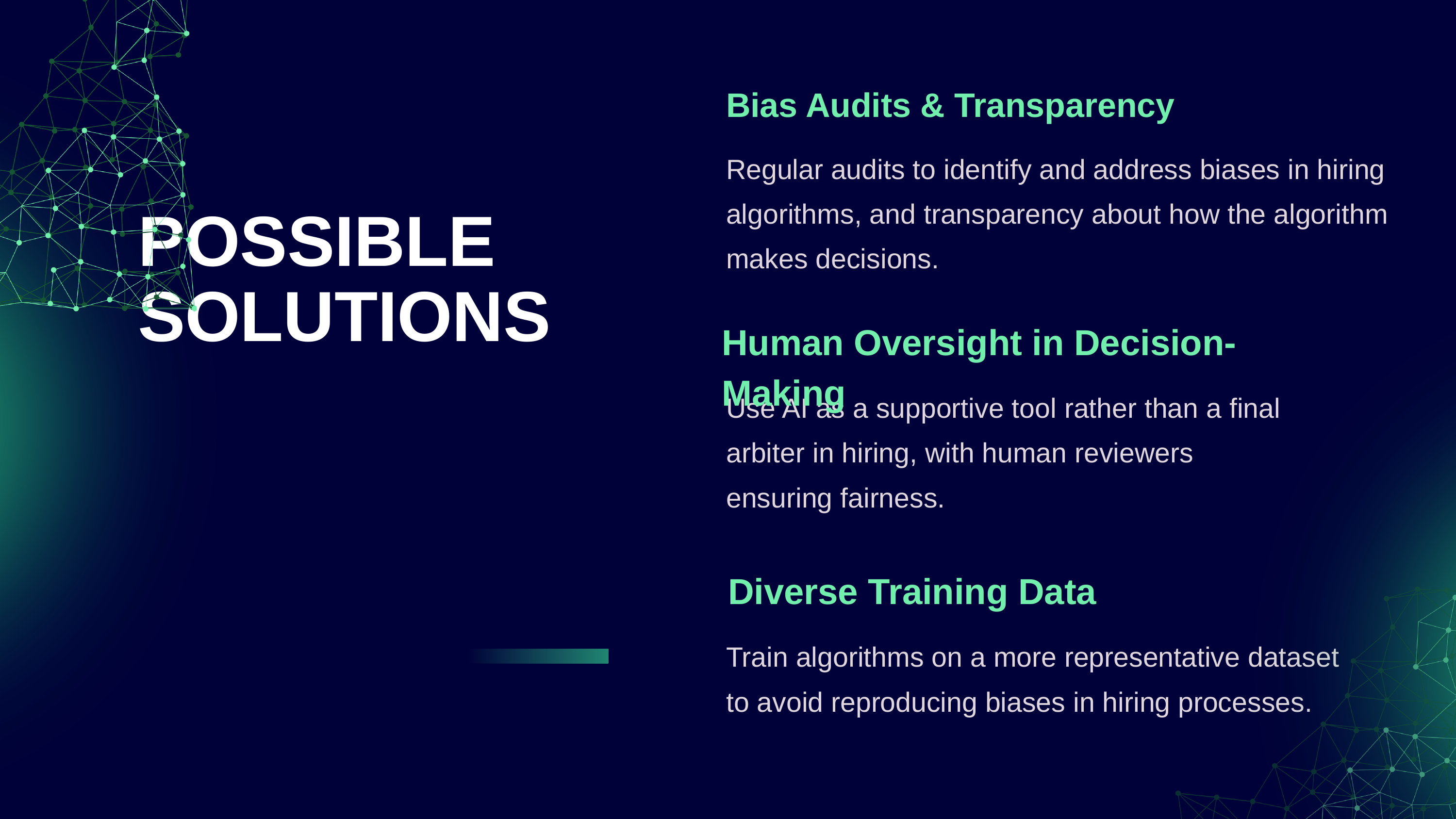

Bias Audits & Transparency
Regular audits to identify and address biases in hiring algorithms, and transparency about how the algorithm makes decisions.
POSSIBLE SOLUTIONS

Human Oversight in Decision-Making
Use AI as a supportive tool rather than a final arbiter in hiring, with human reviewers ensuring fairness.
Diverse Training Data

Train algorithms on a more representative dataset to avoid reproducing biases in hiring processes.